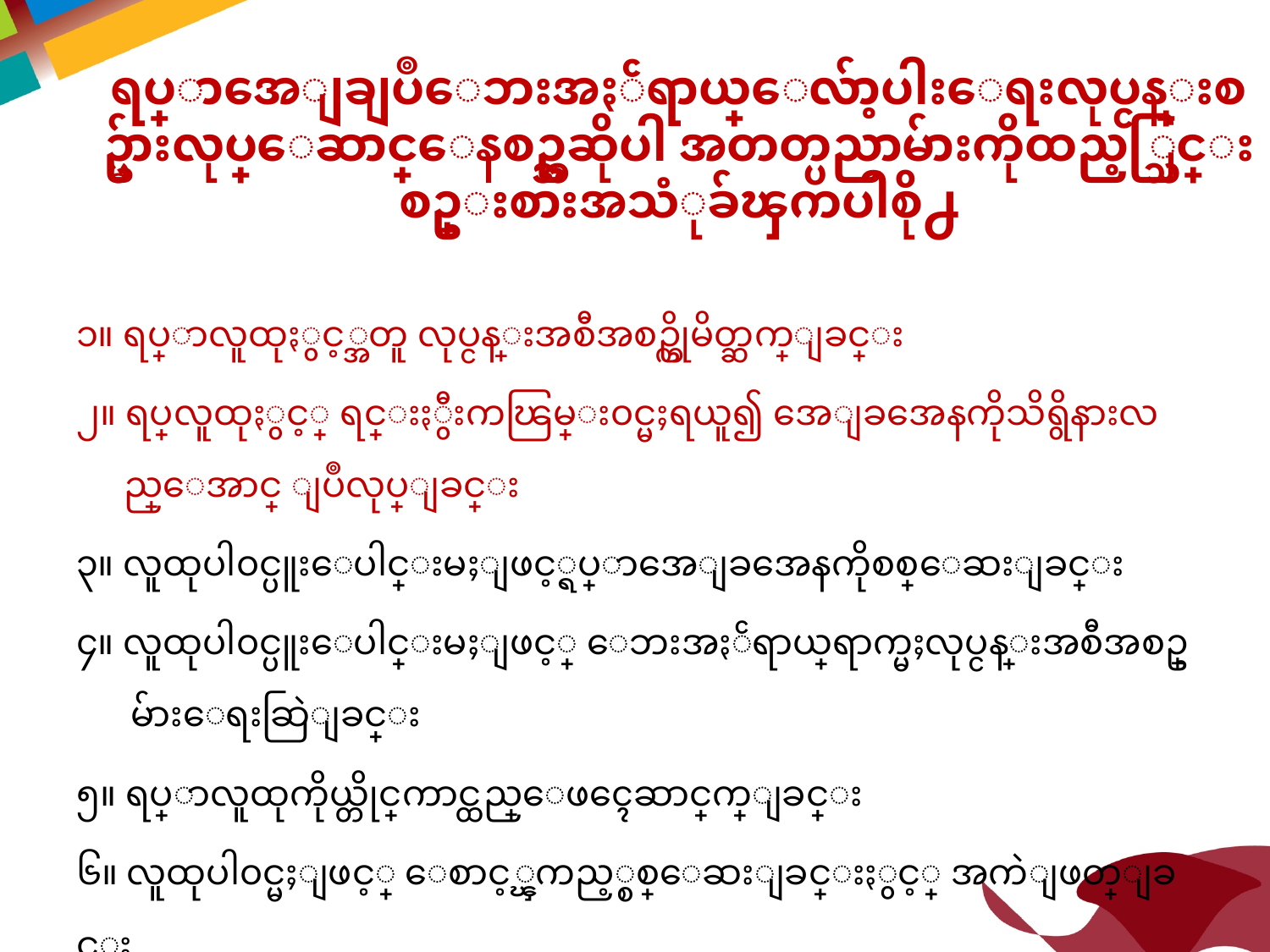

# ရပ္ရြာအေျချပဳေဘးအႏၲရာယ္ေလ်ာ့ပါးေရးလုပ္ငန္းစဥ္မ်ားလုပ္ေဆာင္ေနစဥ္အဆိုပါ အတတ္ပညာမ်ားကိုထည့္သြင္းစဥ္းစားအသံုခ်ၾကပါစို႕
၁။ ရပ္ရြာလူထုႏွင့္အတူ လုပ္ငန္းအစီအစဥ္ကိုမိတ္ဆက္ျခင္း
၂။ ရပ္ရြလူထုႏွင့္ ရင္းႏွီးကၽြမ္း၀င္မႈရယူ၍ အေျခအေနကိုသိရွိနားလည္ေအာင္ ျပဳလုပ္ျခင္း
၃။ လူထုပါ၀င္ပူးေပါင္းမႈျဖင့္ရပ္ရြာအေျခအေနကိုစစ္ေဆးျခင္း
၄။ လူထုပါ၀င္ပူးေပါင္းမႈျဖင့္ ေဘးအႏၲရာယ္က်ေရာက္မႈလုပ္ငန္းအစီအစဥ္ မ်ားေရးဆြဲျခင္း
၅။ ရပ္ရြာလူထုကိုယ္တိုင္အေကာင္ထည္ေဖၚေဆာင္ရြက္ျခင္း
၆။ လူထုပါ၀င္မႈျဖင့္ ေစာင့္ၾကည့္စစ္ေဆးျခင္းႏွင့္ အကဲျဖတ္ျခင္း